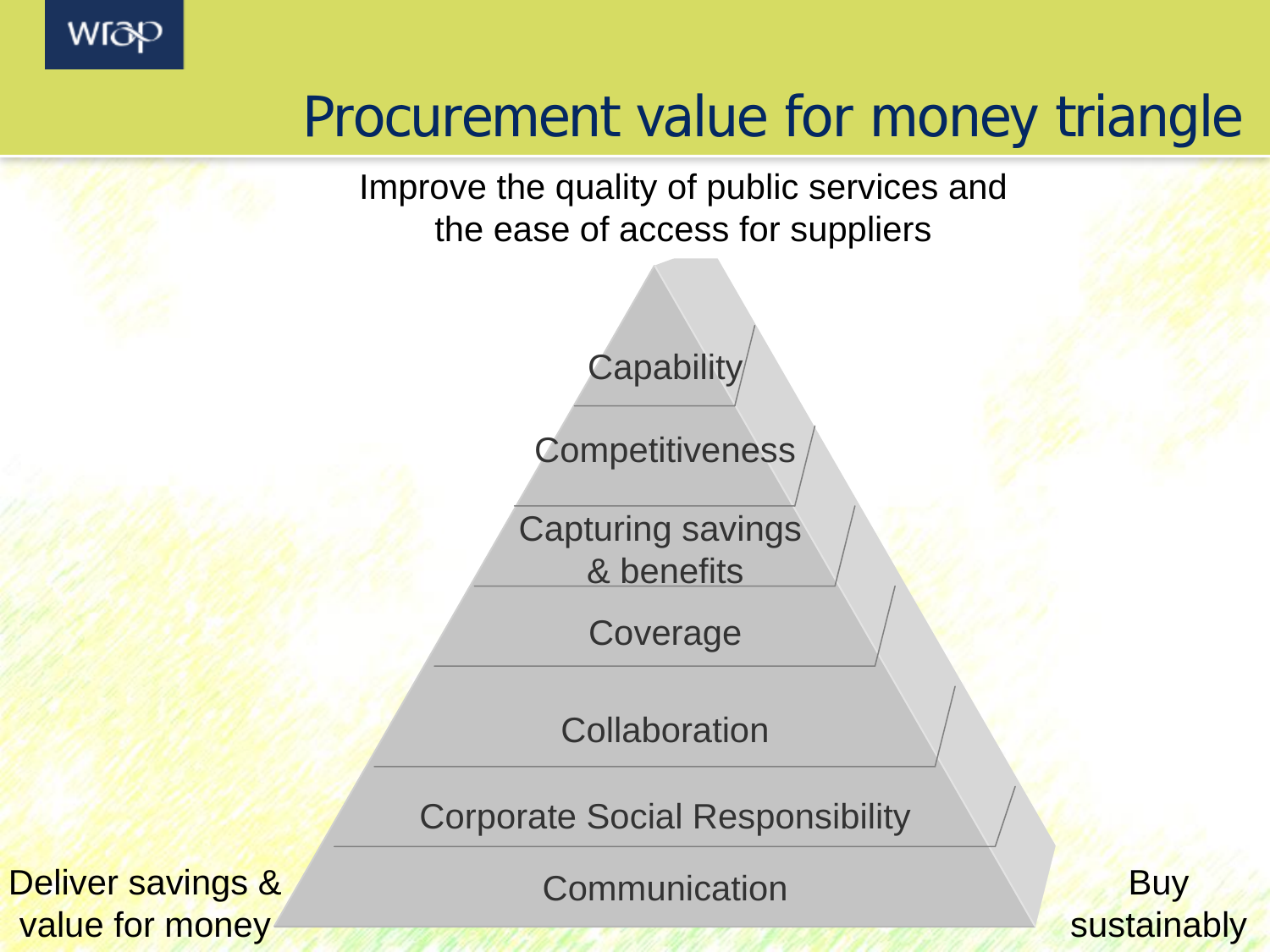

Procurement value for money triangle
Improve the quality of public services and the ease of access for suppliers

Capability

Competitiveness

Capturing savings
& benefits

Coverage

Collaboration

Corporate Social Responsibility

Deliver savings & value for money

Buy sustainably
Communication